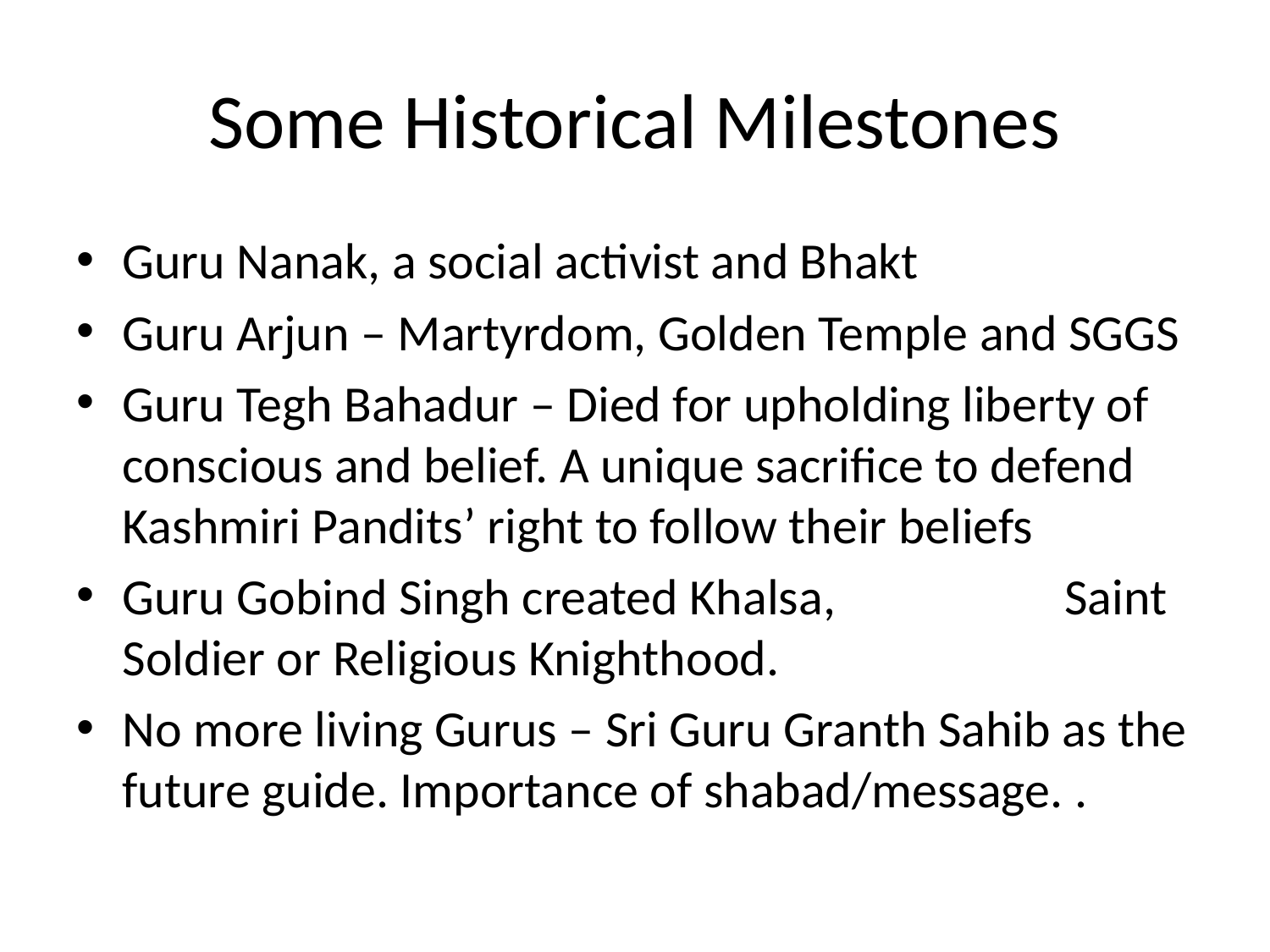

# Some Historical Milestones
Guru Nanak, a social activist and Bhakt
Guru Arjun – Martyrdom, Golden Temple and SGGS
Guru Tegh Bahadur – Died for upholding liberty of conscious and belief. A unique sacrifice to defend Kashmiri Pandits’ right to follow their beliefs
Guru Gobind Singh created Khalsa,                    Saint Soldier or Religious Knighthood.
No more living Gurus – Sri Guru Granth Sahib as the future guide. Importance of shabad/message. .